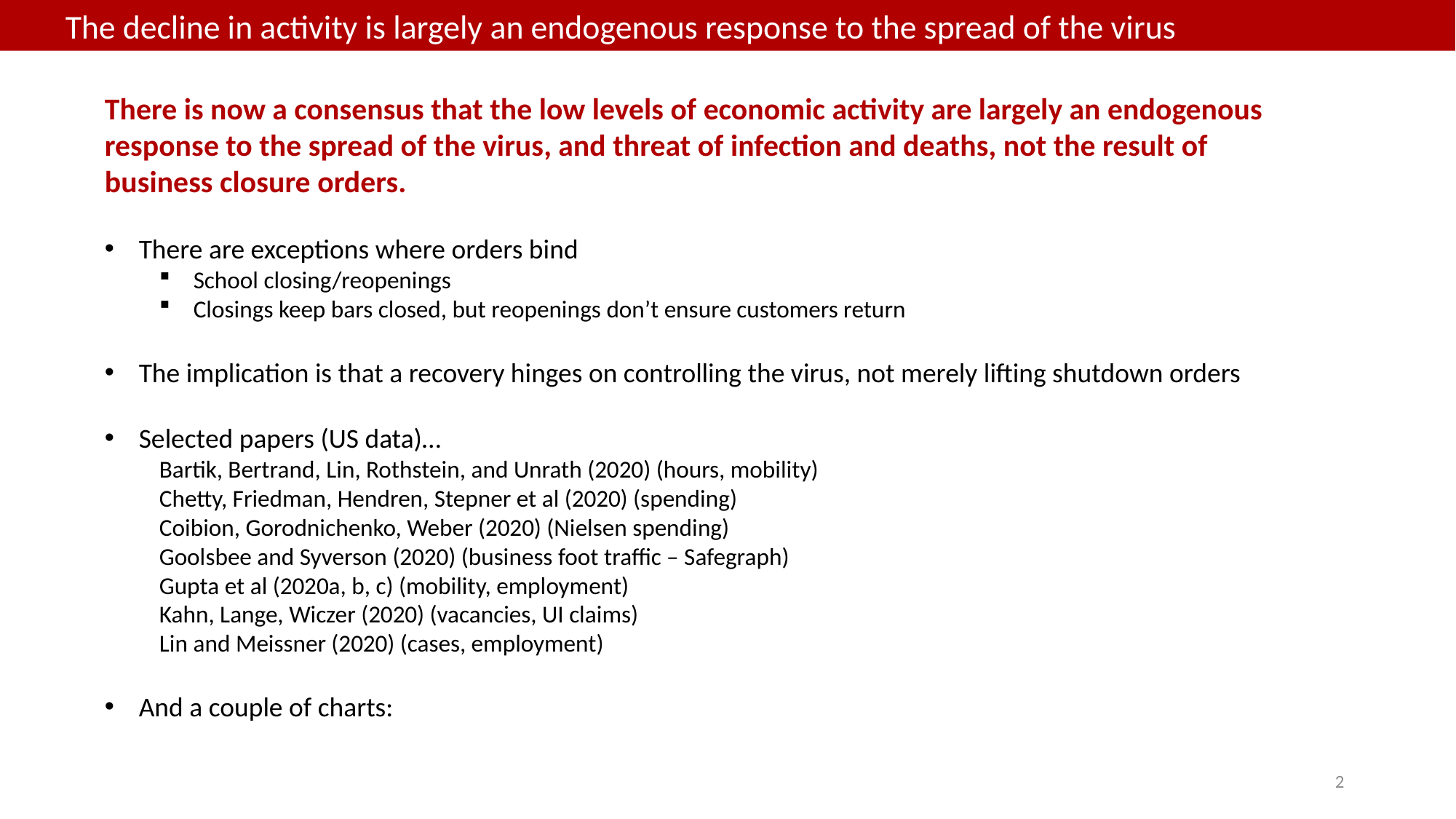

The decline in activity is largely an endogenous response to the spread of the virus
There is now a consensus that the low levels of economic activity are largely an endogenous response to the spread of the virus, and threat of infection and deaths, not the result of business closure orders.

There are exceptions where orders bind
School closing/reopenings
Closings keep bars closed, but reopenings don’t ensure customers return

The implication is that a recovery hinges on controlling the virus, not merely lifting shutdown orders

Selected papers (US data)…
Bartik, Bertrand, Lin, Rothstein, and Unrath (2020) (hours, mobility)
Chetty, Friedman, Hendren, Stepner et al (2020) (spending)
Coibion, Gorodnichenko, Weber (2020) (Nielsen spending)
Goolsbee and Syverson (2020) (business foot traffic – Safegraph)
Gupta et al (2020a, b, c) (mobility, employment)
Kahn, Lange, Wiczer (2020) (vacancies, UI claims)
Lin and Meissner (2020) (cases, employment)

And a couple of charts:
2